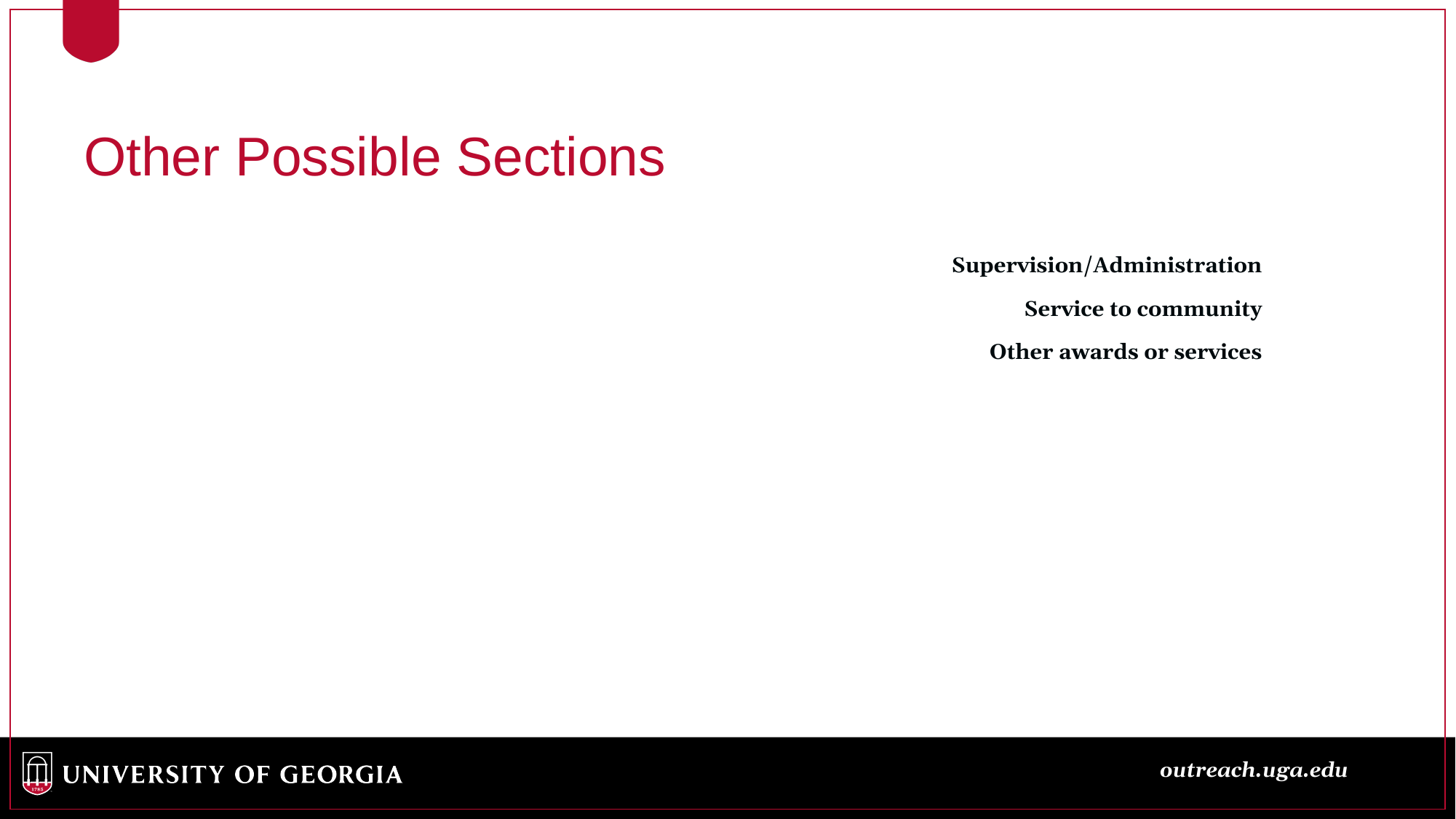

Other Possible Sections
Supervision/Administration
Service to community
Other awards or services
outreach.uga.edu